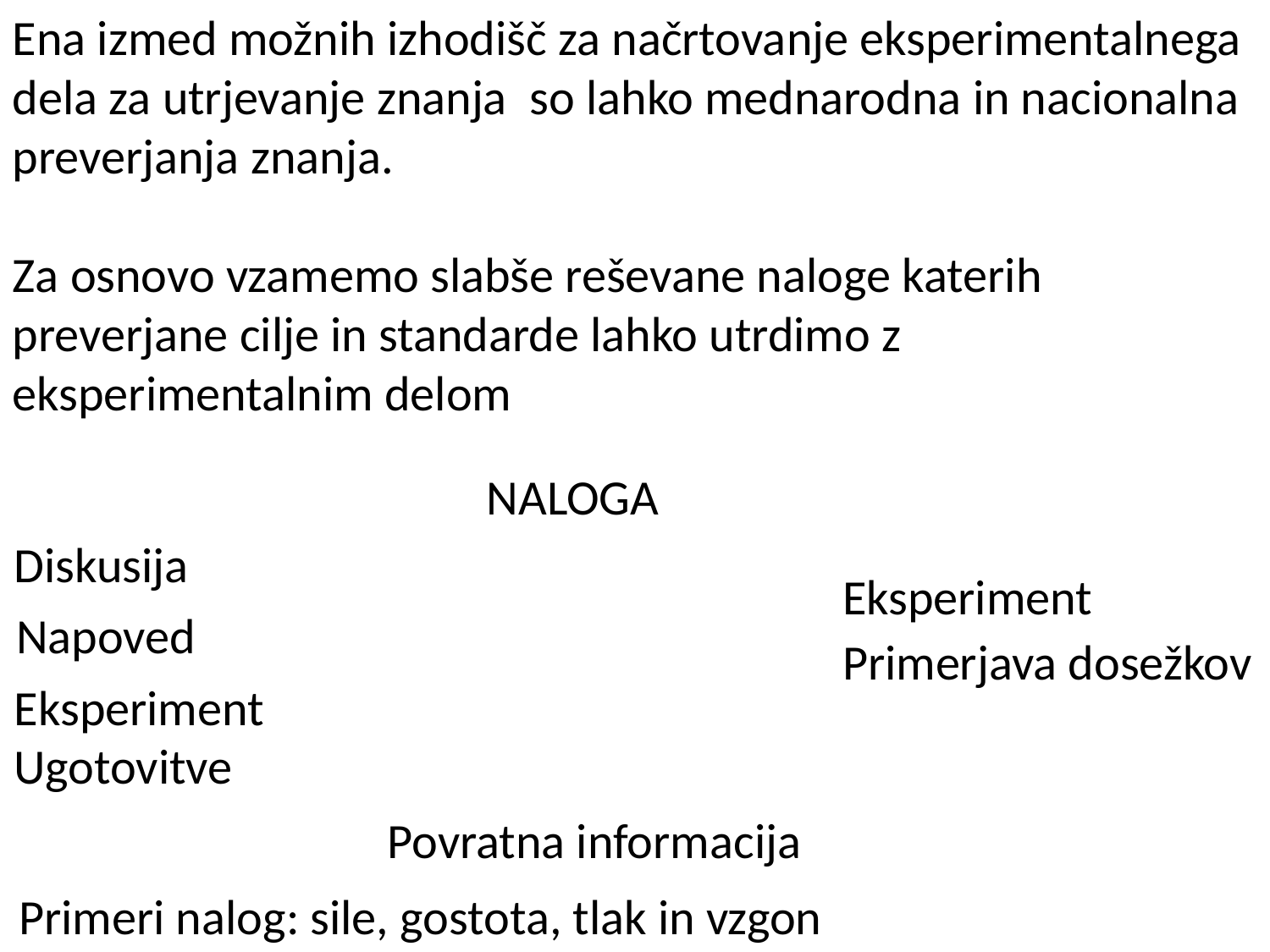

Ena izmed možnih izhodišč za načrtovanje eksperimentalnega dela za utrjevanje znanja  so lahko mednarodna in nacionalna preverjanja znanja.

Za osnovo vzamemo slabše reševane naloge katerih preverjane cilje in standarde lahko utrdimo z eksperimentalnim delom

NALOGA
Diskusija
Eksperiment
Napoved
Primerjava dosežkov
Eksperiment
Ugotovitve
Povratna informacija
Primeri nalog: sile, gostota, tlak in vzgon